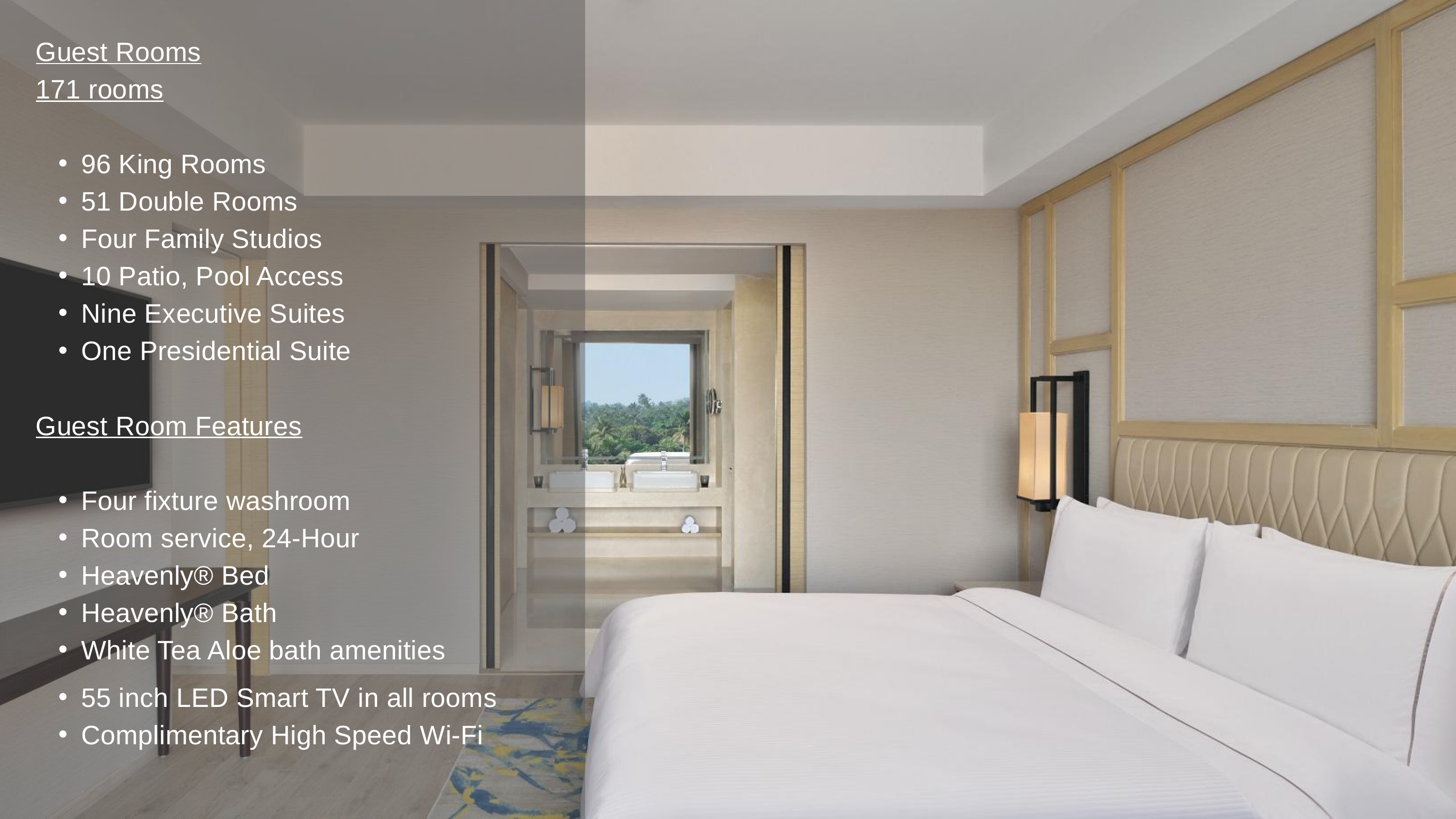

Guest Rooms
171 rooms

96 King Rooms
51 Double Rooms
Four Family Studios
10 Patio, Pool Access
Nine Executive Suites
One Presidential Suite

Guest Room Features

Four fixture washroom
Room service, 24-Hour
Heavenly® Bed
Heavenly® Bath
White Tea Aloe bath amenities
55 inch LED Smart TV in all rooms
Complimentary High Speed Wi-Fi